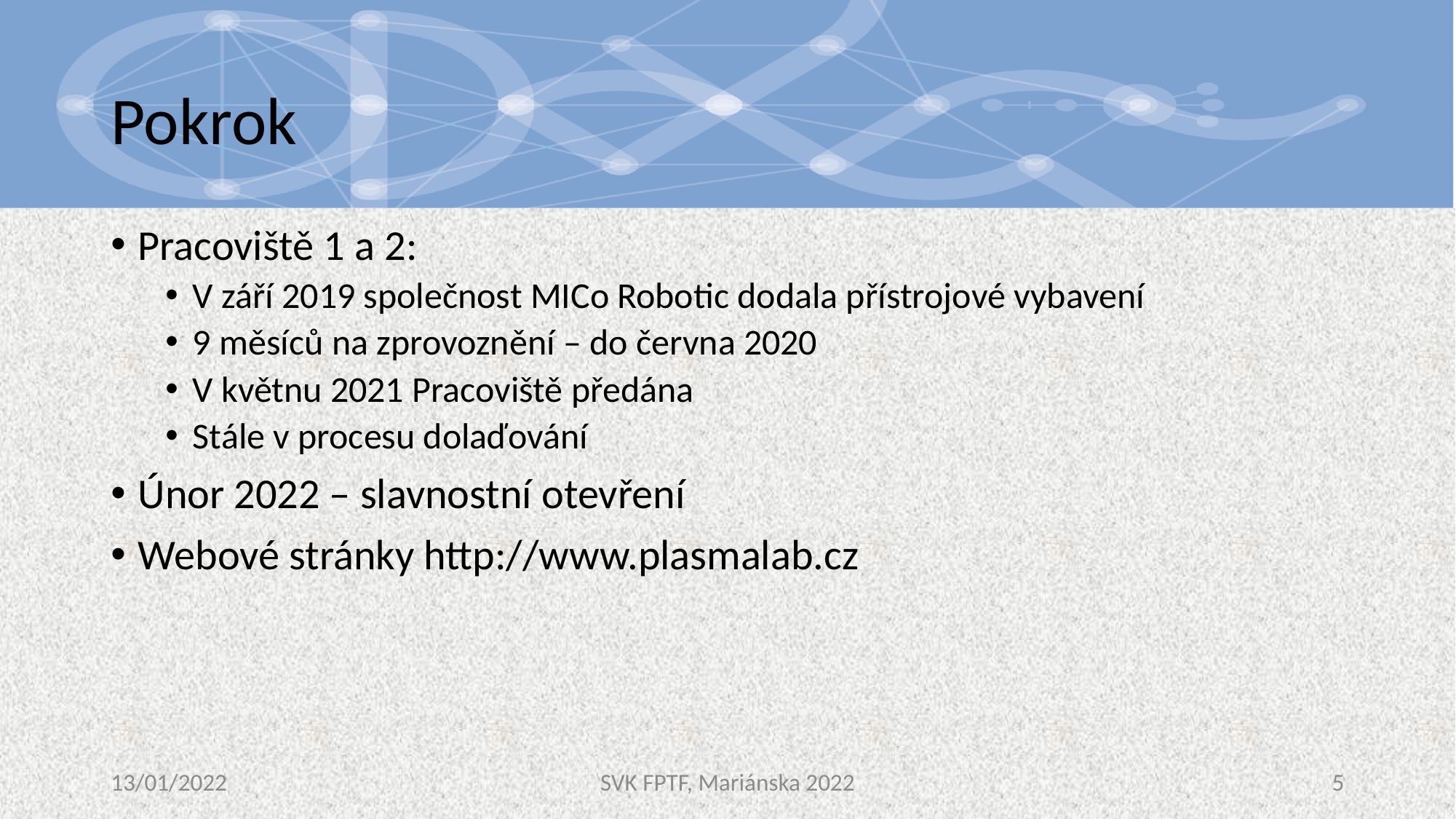

# Pokrok
Pracoviště 1 a 2:
V září 2019 společnost MICo Robotic dodala přístrojové vybavení
9 měsíců na zprovoznění – do června 2020
V květnu 2021 Pracoviště předána
Stále v procesu dolaďování
Únor 2022 – slavnostní otevření
Webové stránky http://www.plasmalab.cz
13/01/2022
SVK FPTF, Mariánska 2022
5